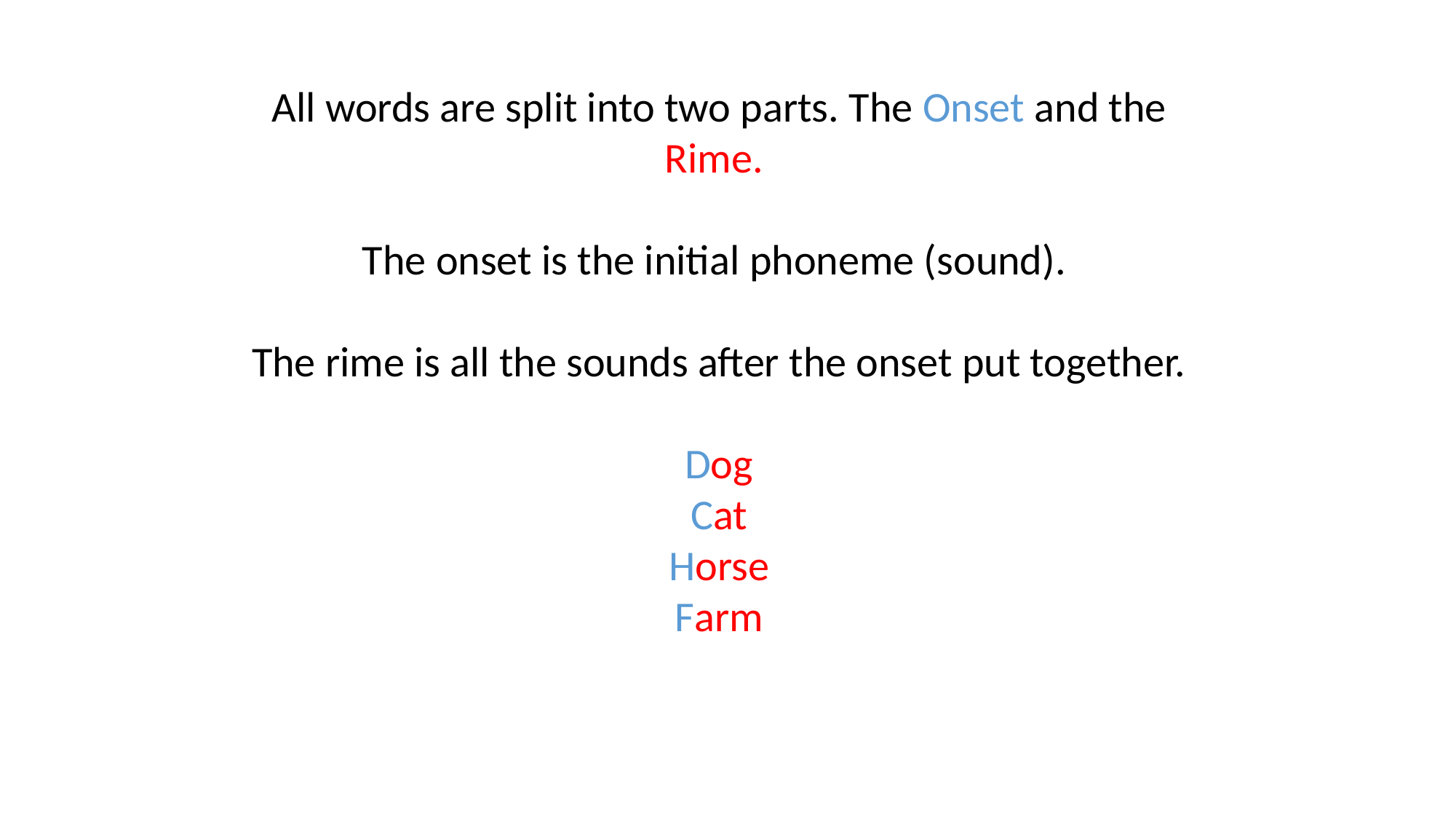

All words are split into two parts. The Onset and the Rime.

The onset is the initial phoneme (sound).

The rime is all the sounds after the onset put together.

Dog
Cat
Horse
Farm